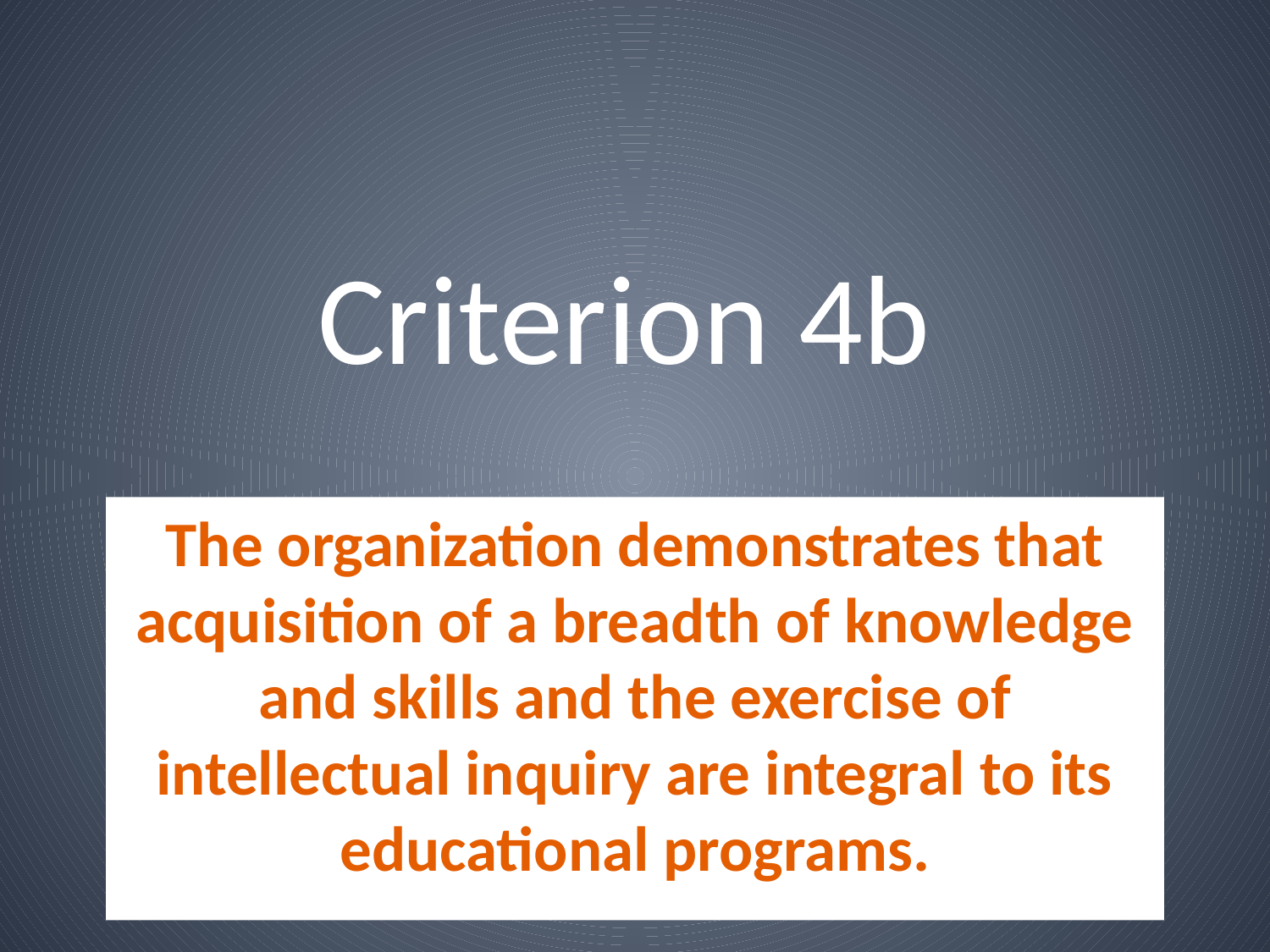

# Criterion 4b
The organization demonstrates that acquisition of a breadth of knowledge and skills and the exercise of intellectual inquiry are integral to its educational programs.